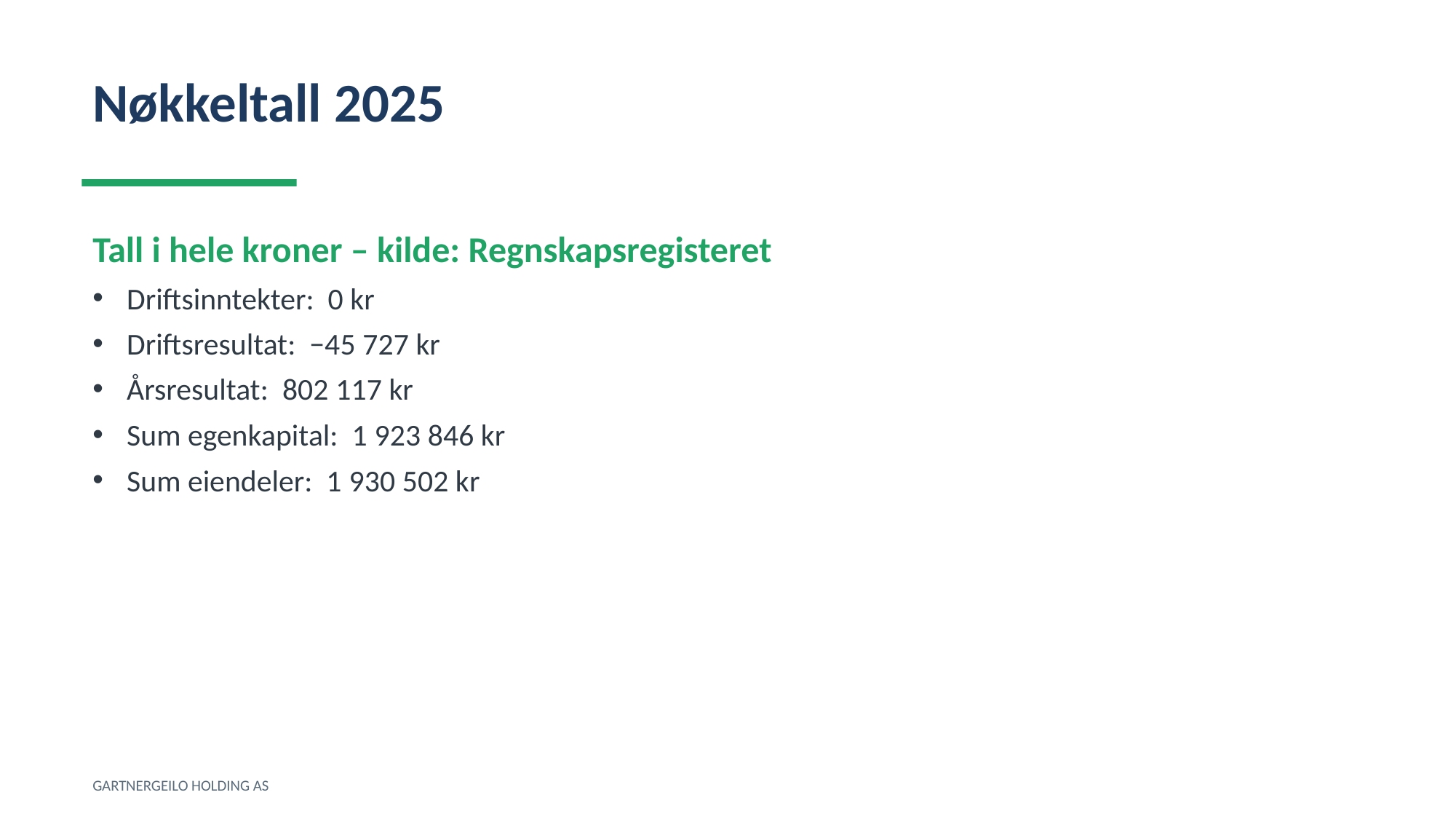

Nøkkeltall 2025

Tall i hele kroner – kilde: Regnskapsregisteret
Driftsinntekter:  0 kr
Driftsresultat:  −45 727 kr
Årsresultat:  802 117 kr
Sum egenkapital:  1 923 846 kr
Sum eiendeler:  1 930 502 kr
GARTNERGEILO HOLDING AS